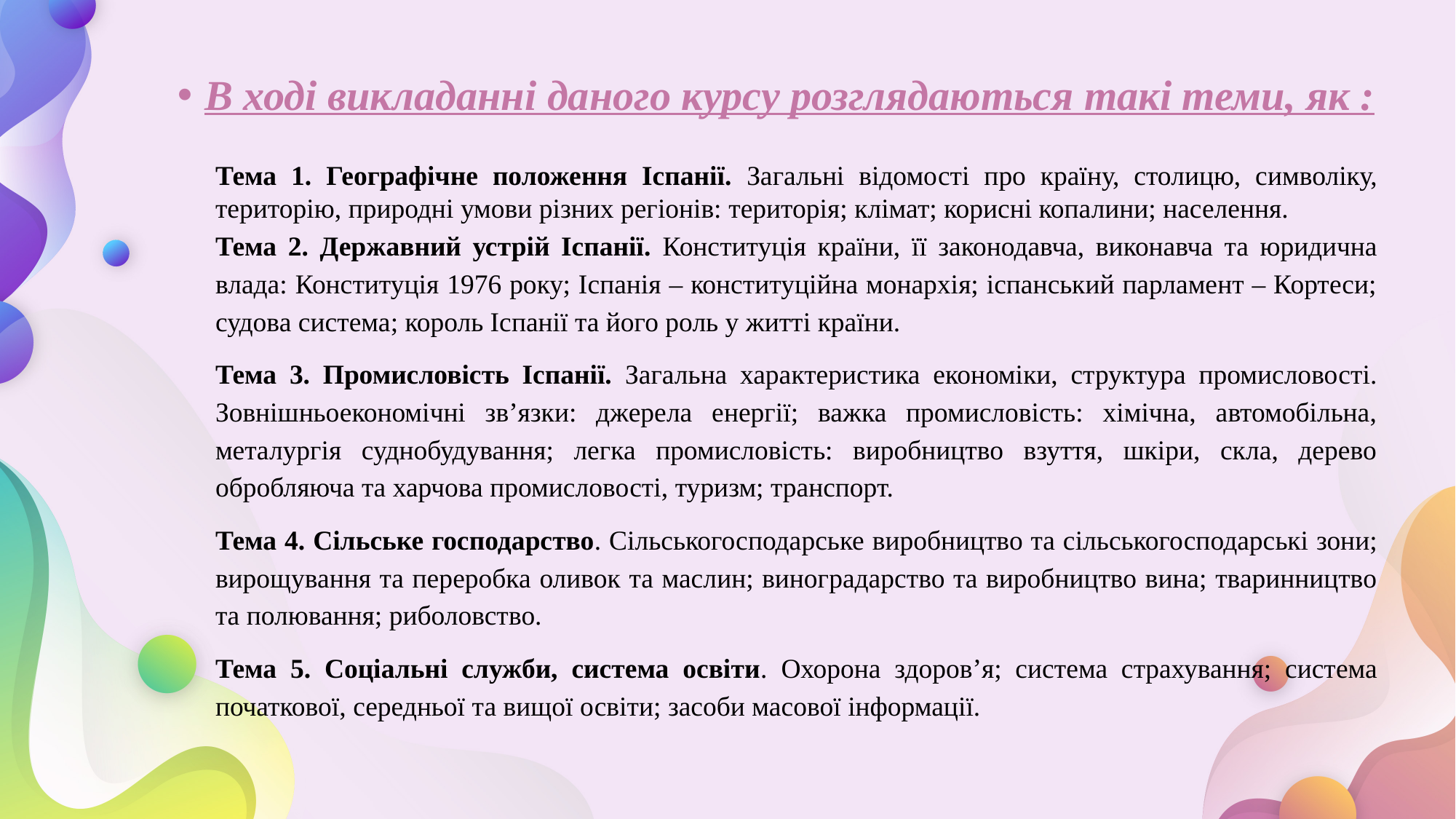

В ході викладанні даного курсу розглядаються такі теми, як :
Тема 1. Географічне положення Іспанії. Загальні відомості про країну, столицю, символіку, територію, природні умови різних регіонів: територія; клімат; корисні копалини; населення.
Тема 2. Державний устрій Іспанії. Конституція країни, її законодавча, виконавча та юридична влада: Конституція 1976 року; Іспанія – конституційна монархія; іспанський парламент – Кортеси; судова система; король Іспанії та його роль у житті країни.
Тема 3. Промисловість Іспанії. Загальна характеристика економіки, структура промисловості. Зовнішньоекономічні зв’язки: джерела енергії; важка промисловість: хімічна, автомобільна, металургія суднобудування; легка промисловість: виробництво взуття, шкіри, скла, дерево обробляюча та харчова промисловості, туризм; транспорт.
Тема 4. Сільське господарство. Сільськогосподарське виробництво та сільськогосподарські зони; вирощування та переробка оливок та маслин; виноградарство та виробництво вина; тваринництво та полювання; риболовство.
Тема 5. Соціальні служби, система освіти. Охорона здоров’я; система страхування; система початкової, середньої та вищої освіти; засоби масової інформації.